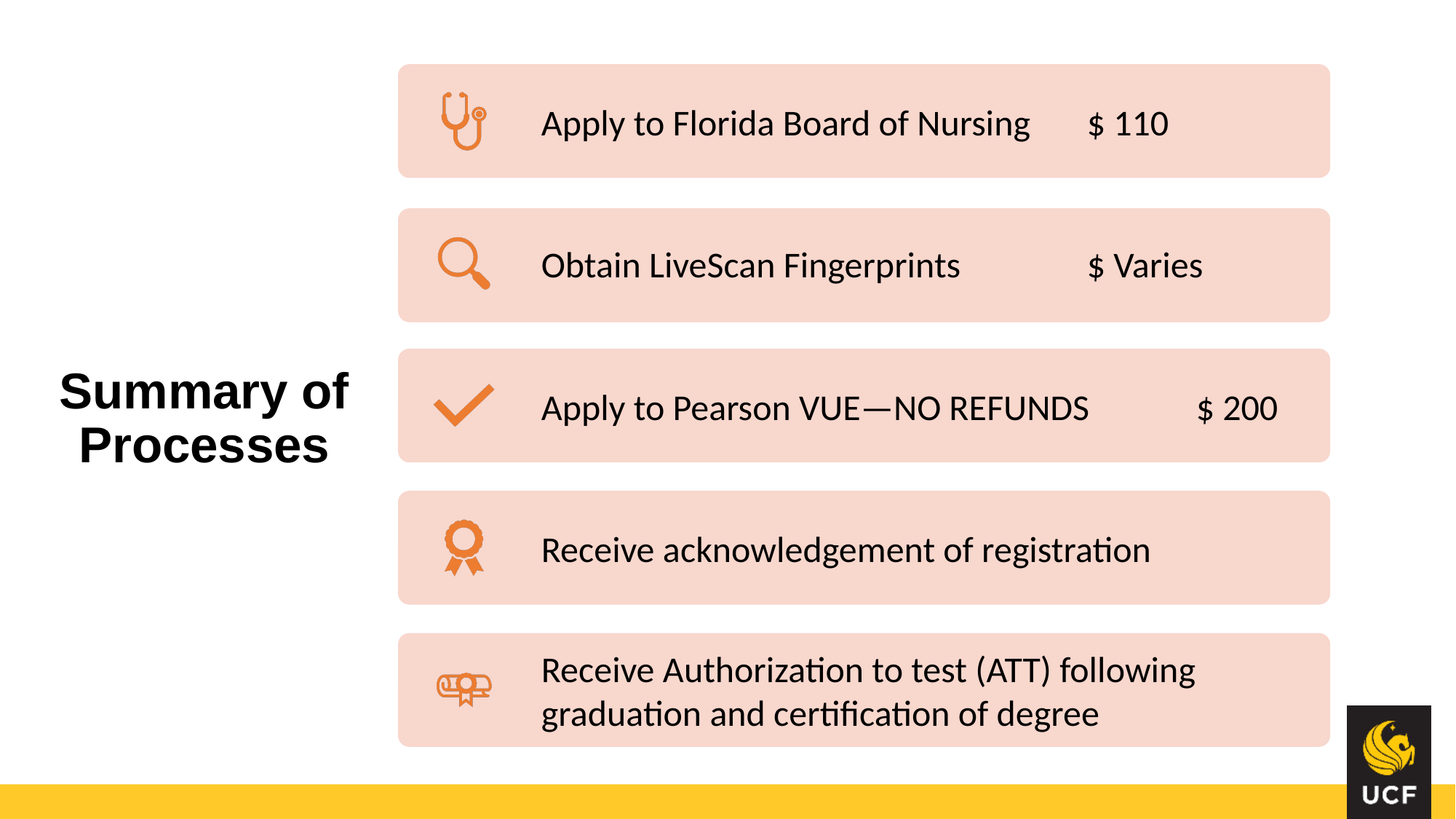

Apply to Florida Board of Nursing     	$ 110
Obtain LiveScan Fingerprints	   	$ Varies
Apply to Pearson VUE—NO REFUNDS	$ 200
Receive acknowledgement of registration
Receive Authorization to test (ATT) following graduation and certification of degree

# Summary of Processes